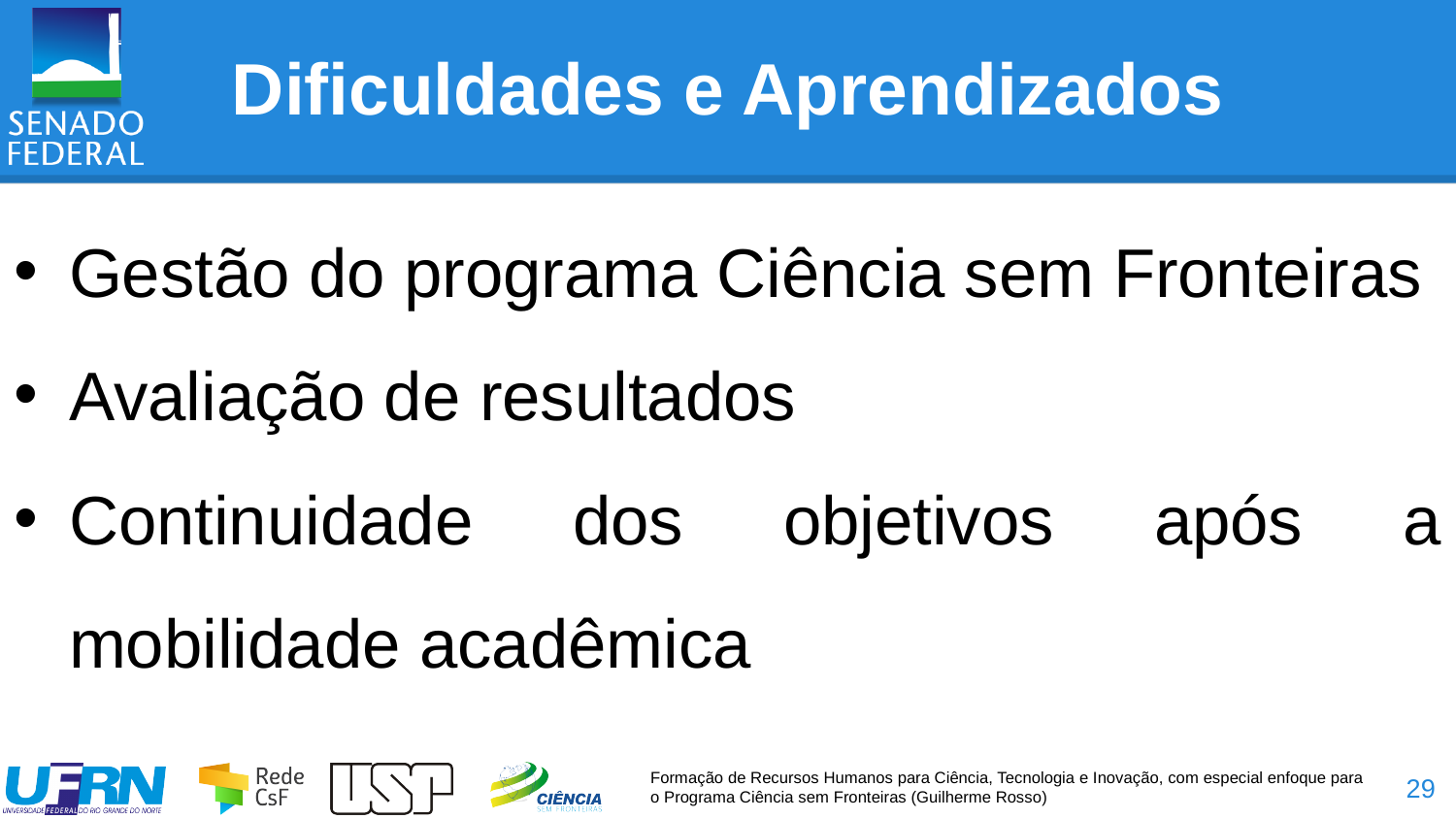

# Dificuldades e Aprendizados
Gestão do programa Ciência sem Fronteiras
Avaliação de resultados
Continuidade dos objetivos após a mobilidade acadêmica
29